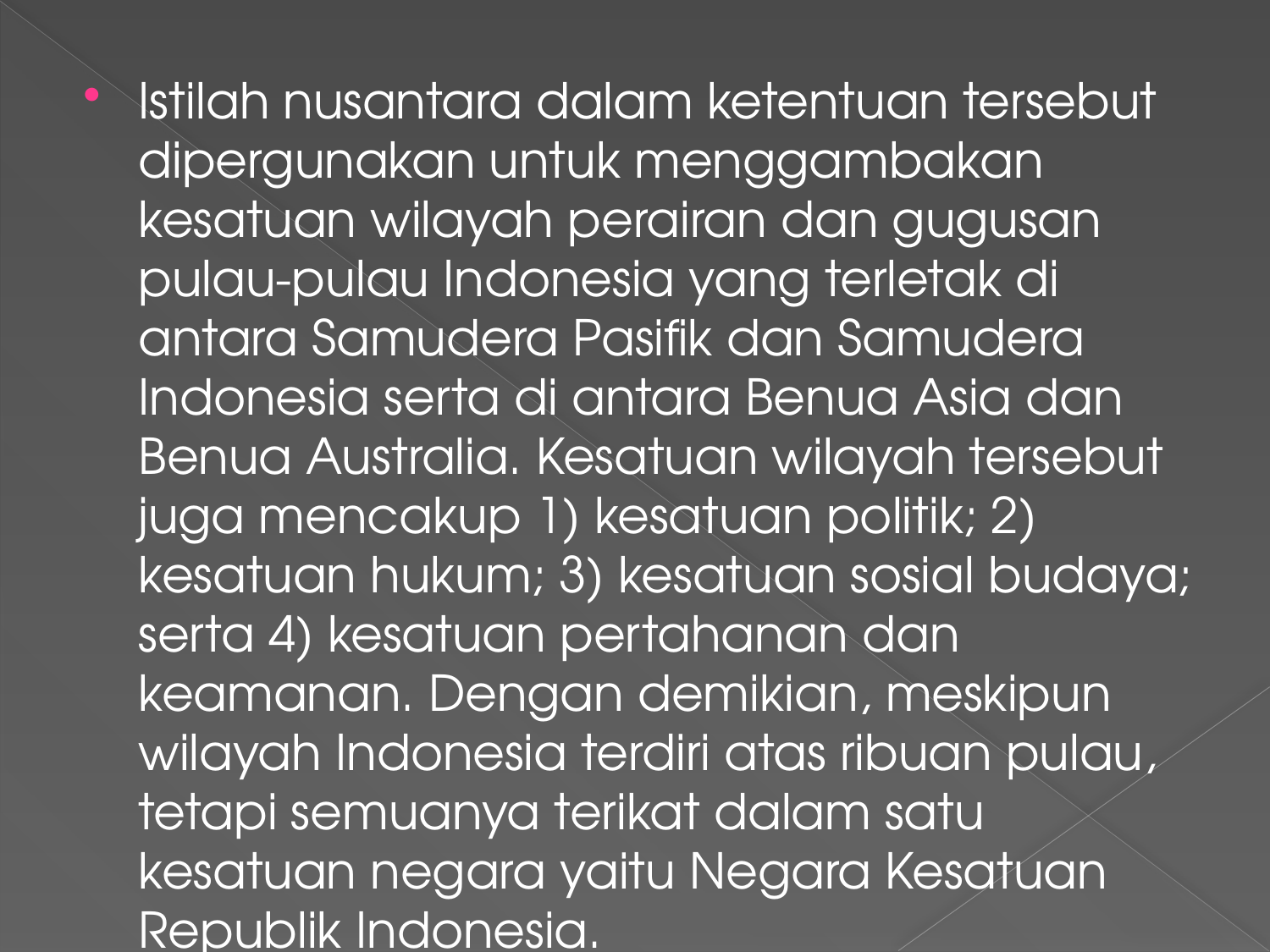

Istilah nusantara dalam ketentuan tersebut dipergunakan untuk menggambakan kesatuan wilayah perairan dan gugusan pulau-pulau Indonesia yang terletak di antara Samudera Pasifik dan Samudera Indonesia serta di antara Benua Asia dan Benua Australia. Kesatuan wilayah tersebut juga mencakup 1) kesatuan politik; 2) kesatuan hukum; 3) kesatuan sosial budaya; serta 4) kesatuan pertahanan dan keamanan. Dengan demikian, meskipun wilayah Indonesia terdiri atas ribuan pulau, tetapi semuanya terikat dalam satu kesatuan negara yaitu Negara Kesatuan Republik Indonesia.